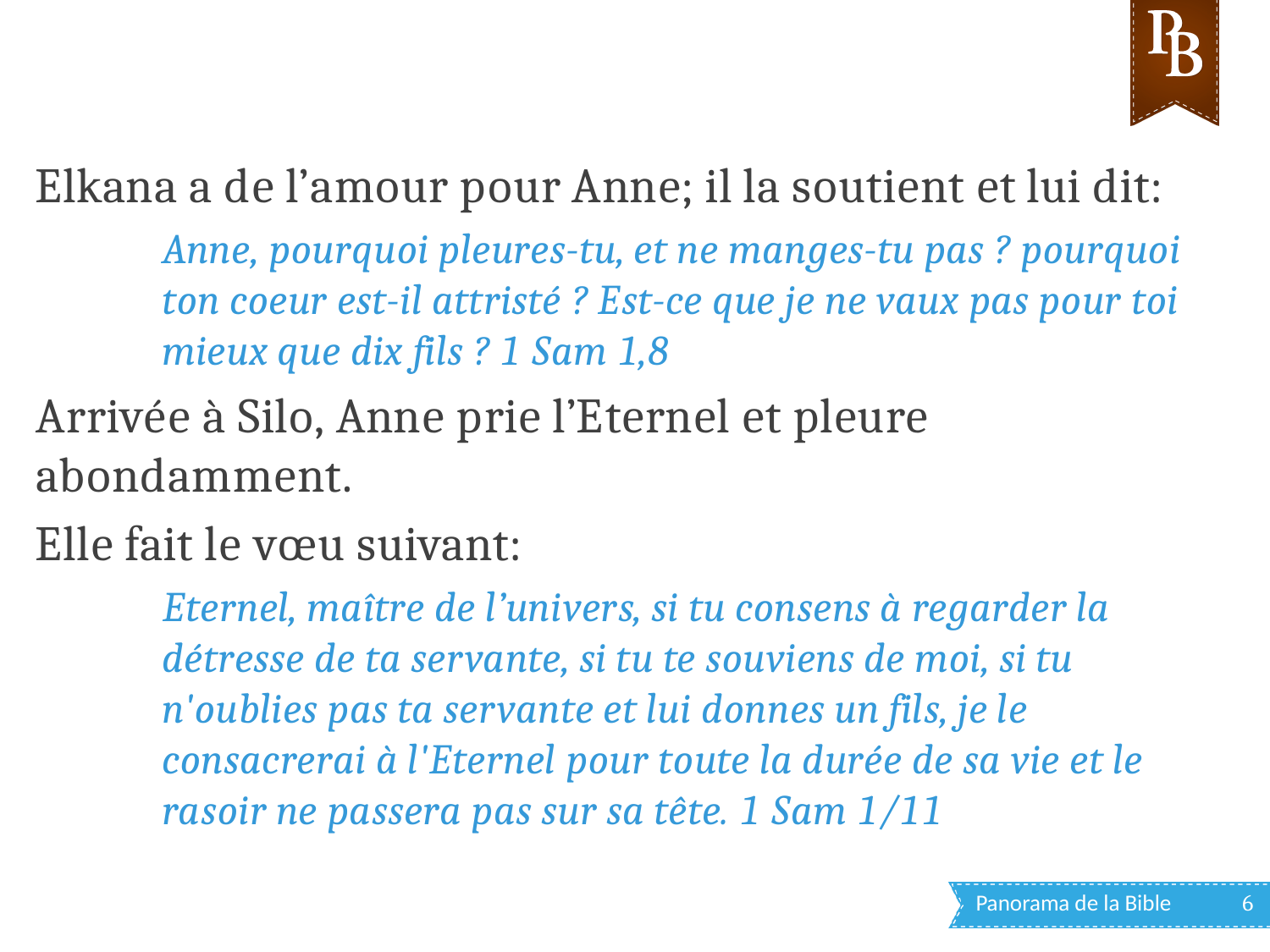

Elkana a de l’amour pour Anne; il la soutient et lui dit:
Anne, pourquoi pleures-tu, et ne manges-tu pas ? pourquoi ton coeur est-il attristé ? Est-ce que je ne vaux pas pour toi mieux que dix fils ? 1 Sam 1,8
Arrivée à Silo, Anne prie l’Eternel et pleure abondamment.
Elle fait le vœu suivant:
Eternel, maître de l’univers, si tu consens à regarder la détresse de ta servante, si tu te souviens de moi, si tu n'oublies pas ta servante et lui donnes un fils, je le consacrerai à l'Eternel pour toute la durée de sa vie et le rasoir ne passera pas sur sa tête. 1 Sam 1/11